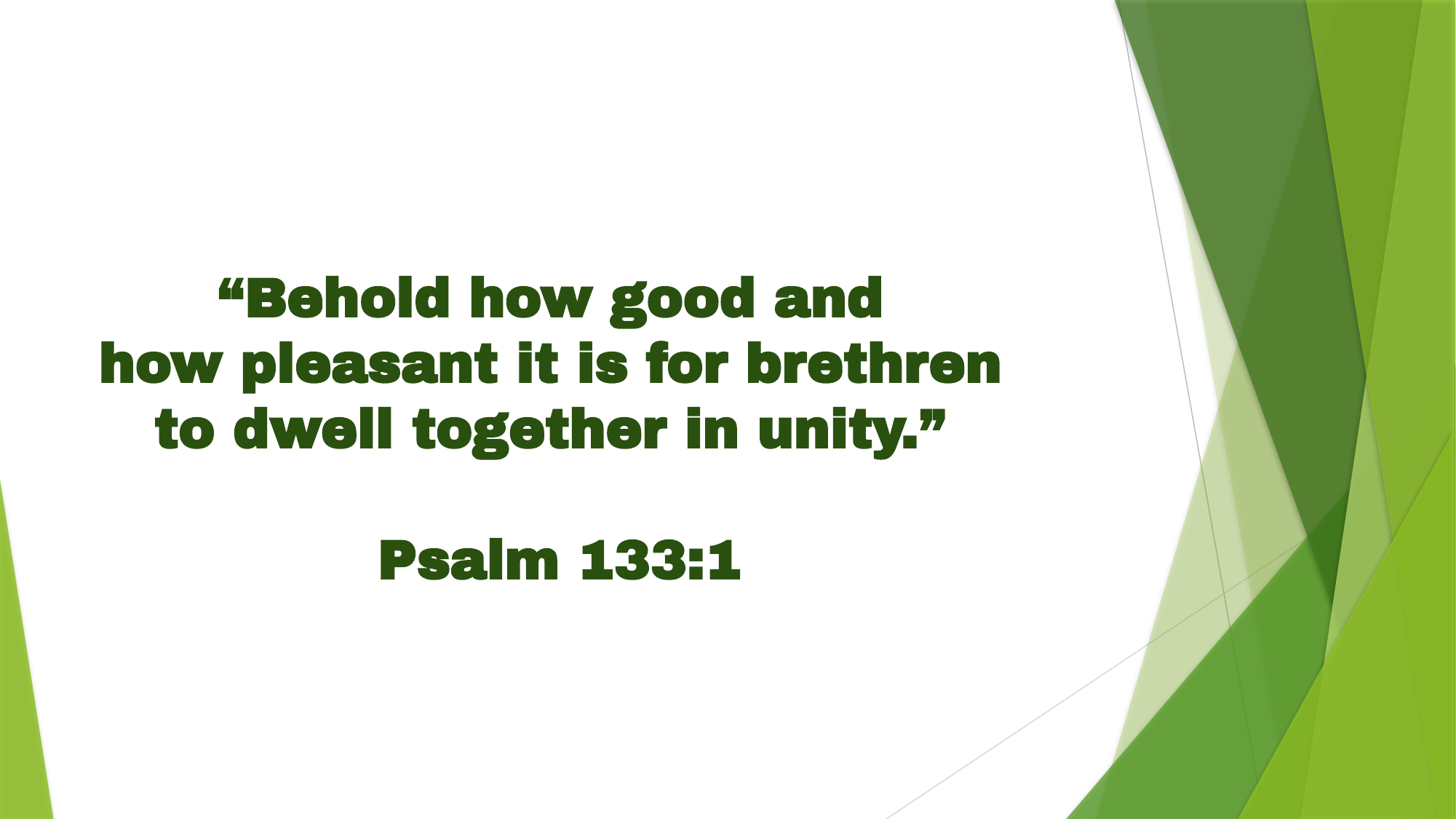

# “Behold how good and how pleasant it is for brethren to dwell together in unity.” Psalm 133:1